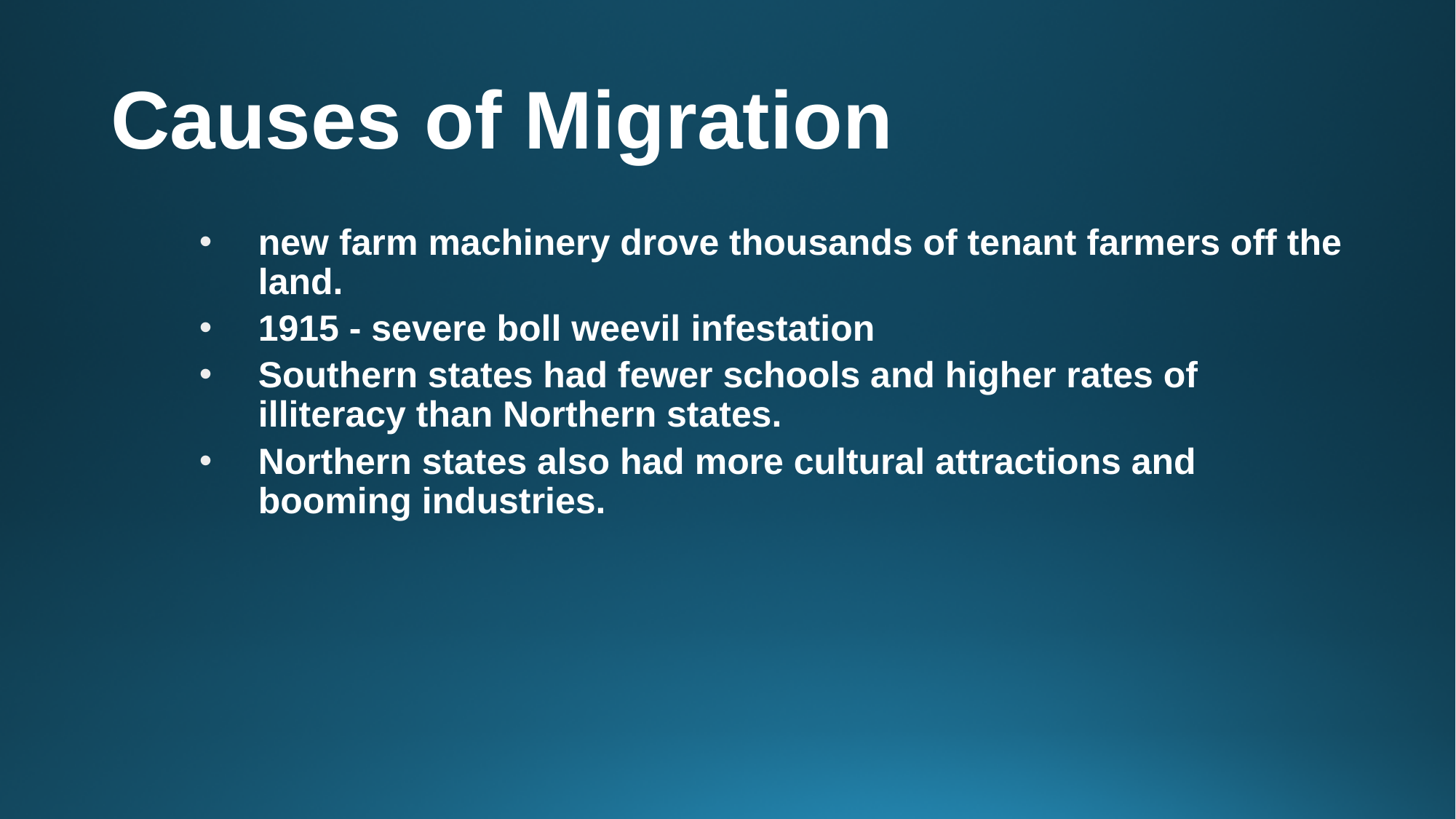

# Causes of Migration
new farm machinery drove thousands of tenant farmers off the land.
1915 - severe boll weevil infestation
Southern states had fewer schools and higher rates of illiteracy than Northern states.
Northern states also had more cultural attractions and booming industries.